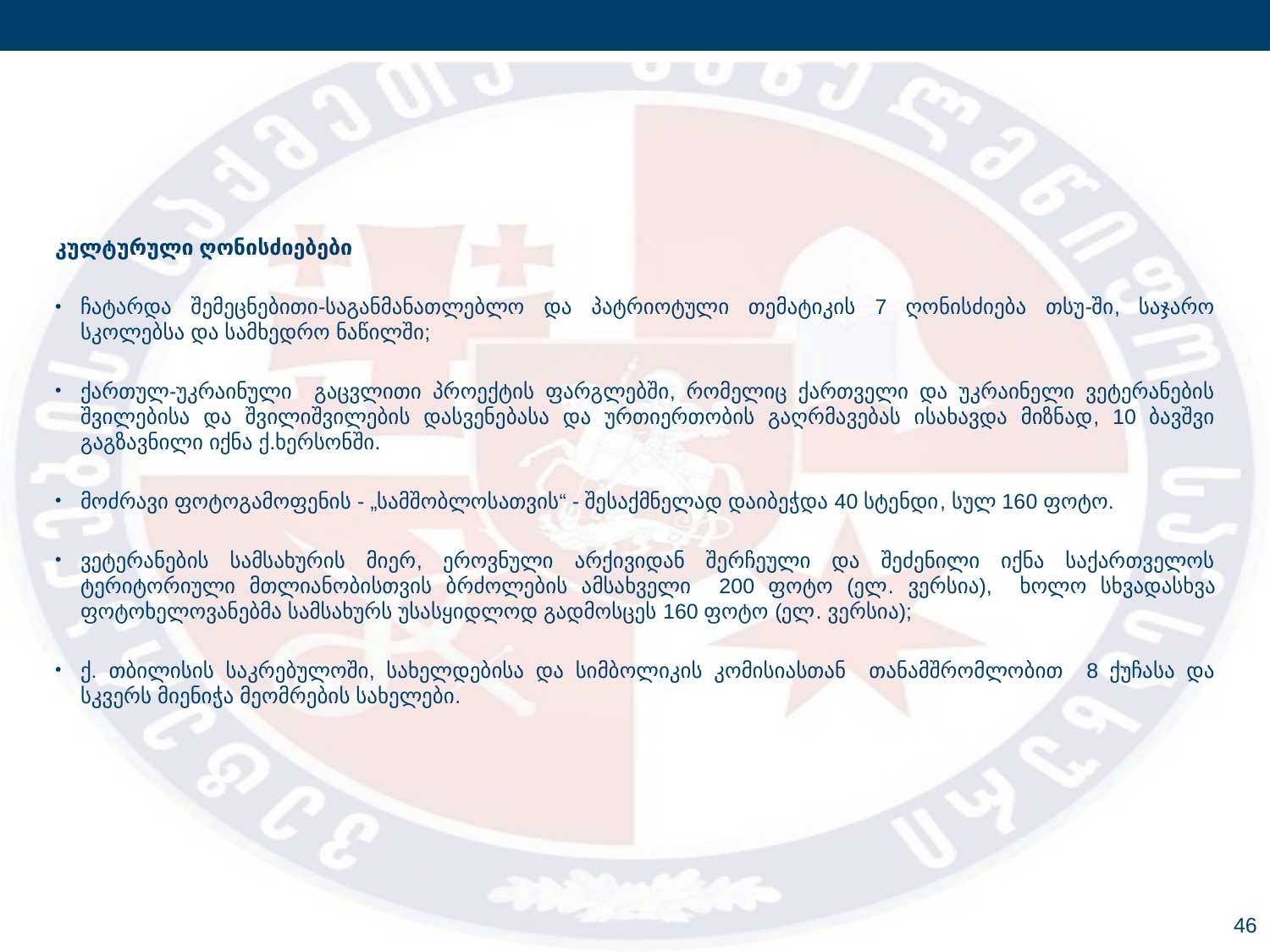

კულტურული ღონისძიებები

ჩატარდა შემეცნებითი-საგანმანათლებლო და პატრიოტული თემატიკის 7 ღონისძიება თსუ-ში, საჯარო სკოლებსა და სამხედრო ნაწილში;

ქართულ-უკრაინული  გაცვლითი პროექტის ფარგლებში, რომელიც ქართველი და უკრაინელი ვეტერანების შვილებისა და შვილიშვილების დასვენებასა და ურთიერთობის გაღრმავებას ისახავდა მიზნად, 10 ბავშვი გაგზავნილი იქნა ქ.ხერსონში.

მოძრავი ფოტოგამოფენის - „სამშობლოსათვის“ - შესაქმნელად დაიბეჭდა 40 სტენდი, სულ 160 ფოტო.

ვეტერანების სამსახურის მიერ, ეროვნული არქივიდან შერჩეული და შეძენილი იქნა საქართველოს ტერიტორიული მთლიანობისთვის ბრძოლების ამსახველი  200 ფოტო (ელ. ვერსია),  ხოლო სხვადასხვა ფოტოხელოვანებმა სამსახურს უსასყიდლოდ გადმოსცეს 160 ფოტო (ელ. ვერსია);

ქ. თბილისის საკრებულოში, სახელდებისა და სიმბოლიკის კომისიასთან  თანამშრომლობით  8 ქუჩასა და სკვერს მიენიჭა მეომრების სახელები.

46